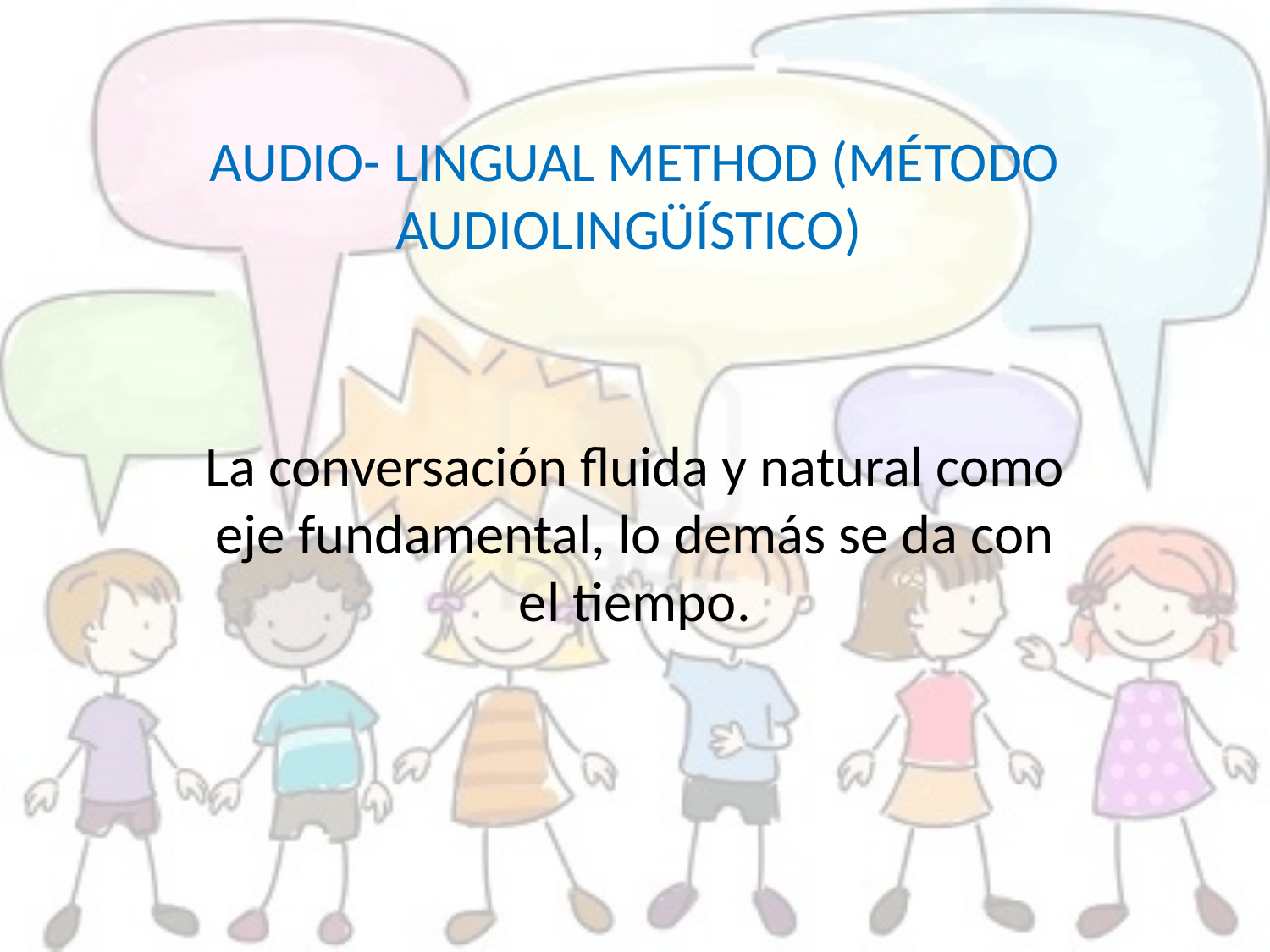

AUDIO- LINGUAL METHOD (MÉTODO AUDIOLINGÜÍSTICO)

La conversación fluida y natural como eje fundamental, lo demás se da con el tiempo.